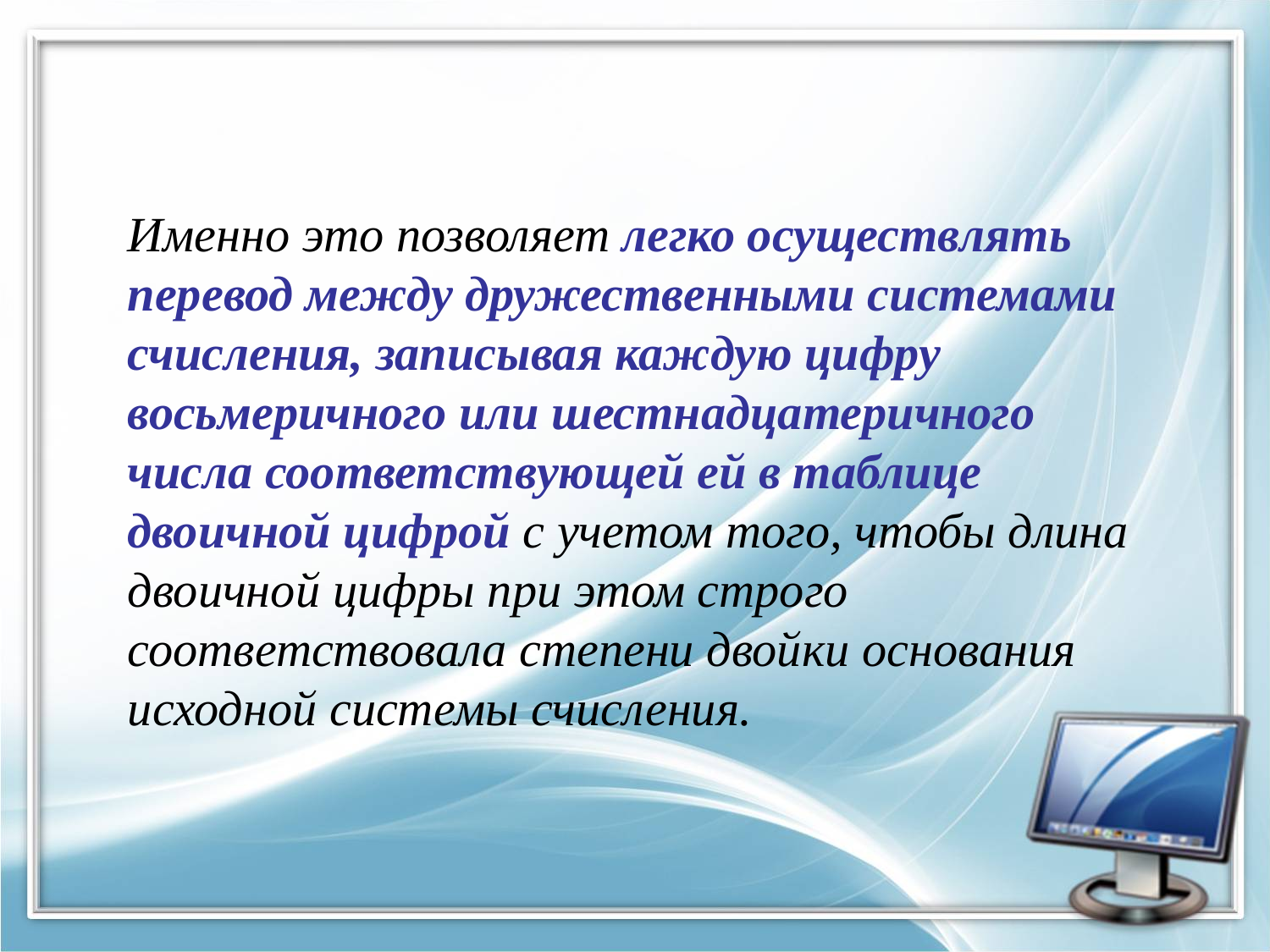

Именно это позволяет легко осуществлять перевод между дружественными системами счисления, записывая каждую цифру восьмеричного или шестнадцатеричного числа соответствующей ей в таблице двоичной цифрой с учетом того, чтобы длина двоичной цифры при этом строго соответствовала степени двойки основания исходной системы счисления.